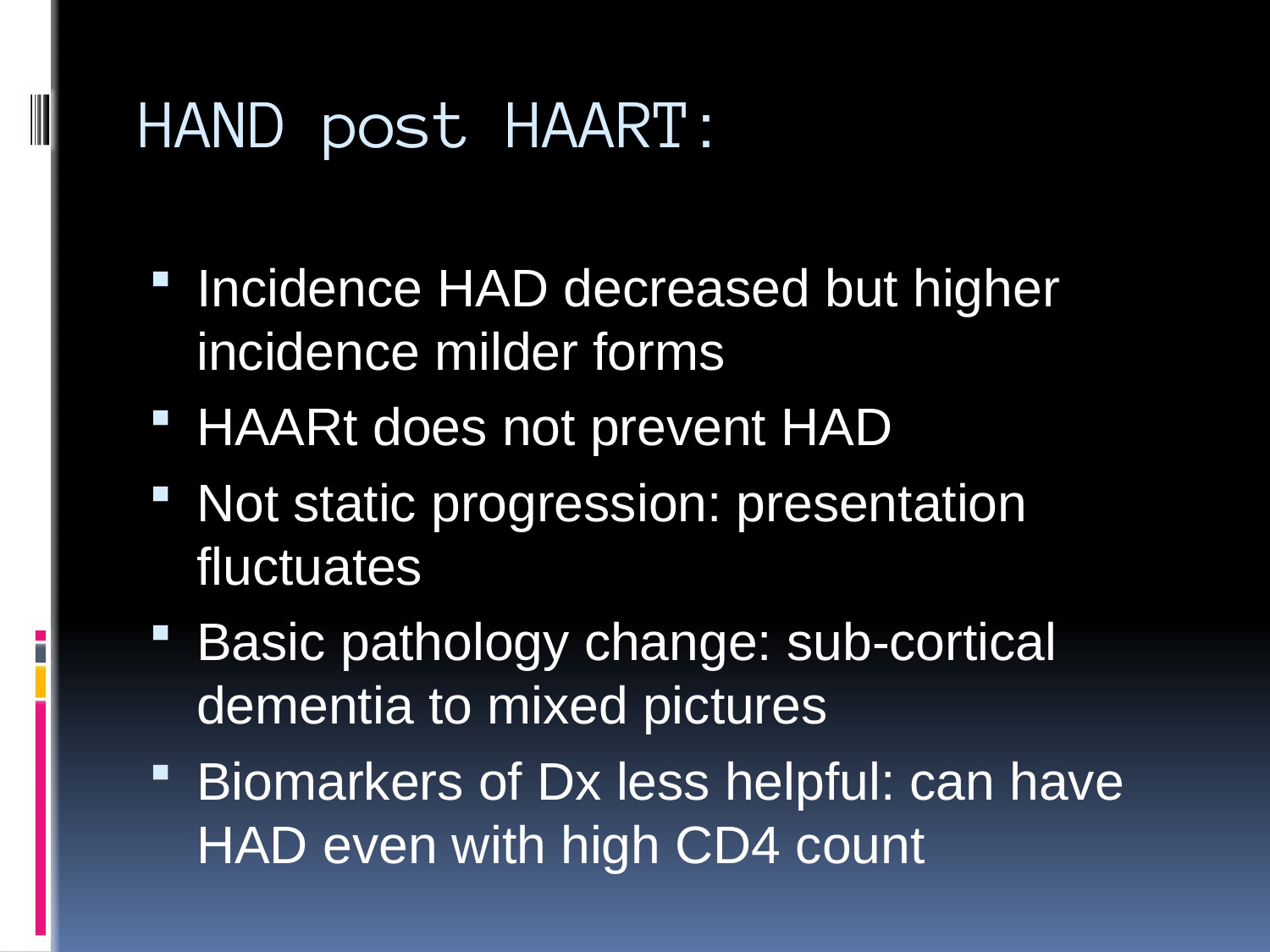

# HAND post HAART:
Incidence HAD decreased but higher incidence milder forms
HAARt does not prevent HAD
Not static progression: presentation fluctuates
Basic pathology change: sub-cortical dementia to mixed pictures
Biomarkers of Dx less helpful: can have HAD even with high CD4 count